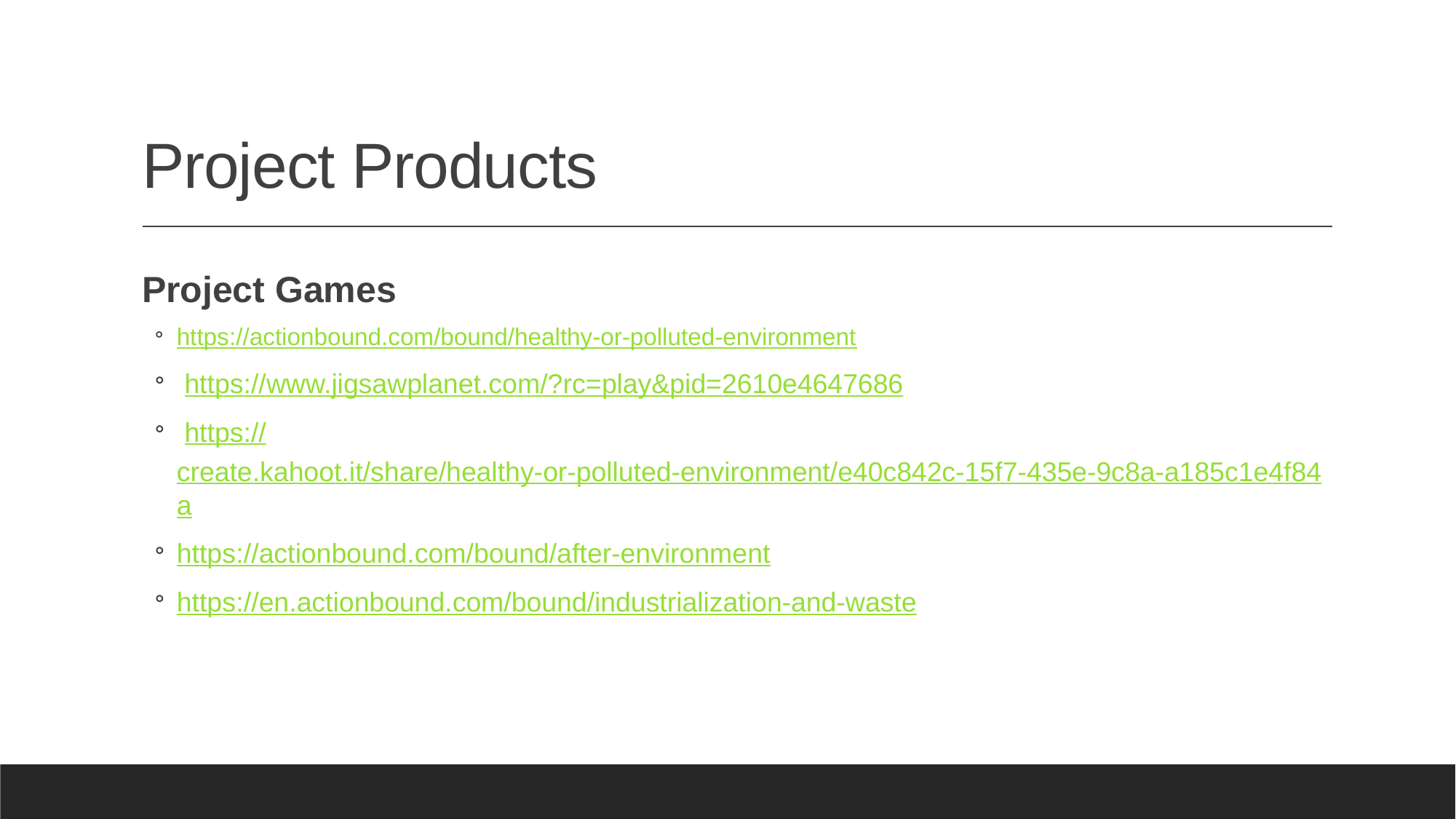

# Project Products
Project Games
https://actionbound.com/bound/healthy-or-polluted-environment
 https://www.jigsawplanet.com/?rc=play&pid=2610e4647686
 https://create.kahoot.it/share/healthy-or-polluted-environment/e40c842c-15f7-435e-9c8a-a185c1e4f84a
https://actionbound.com/bound/after-environment
https://en.actionbound.com/bound/industrialization-and-waste